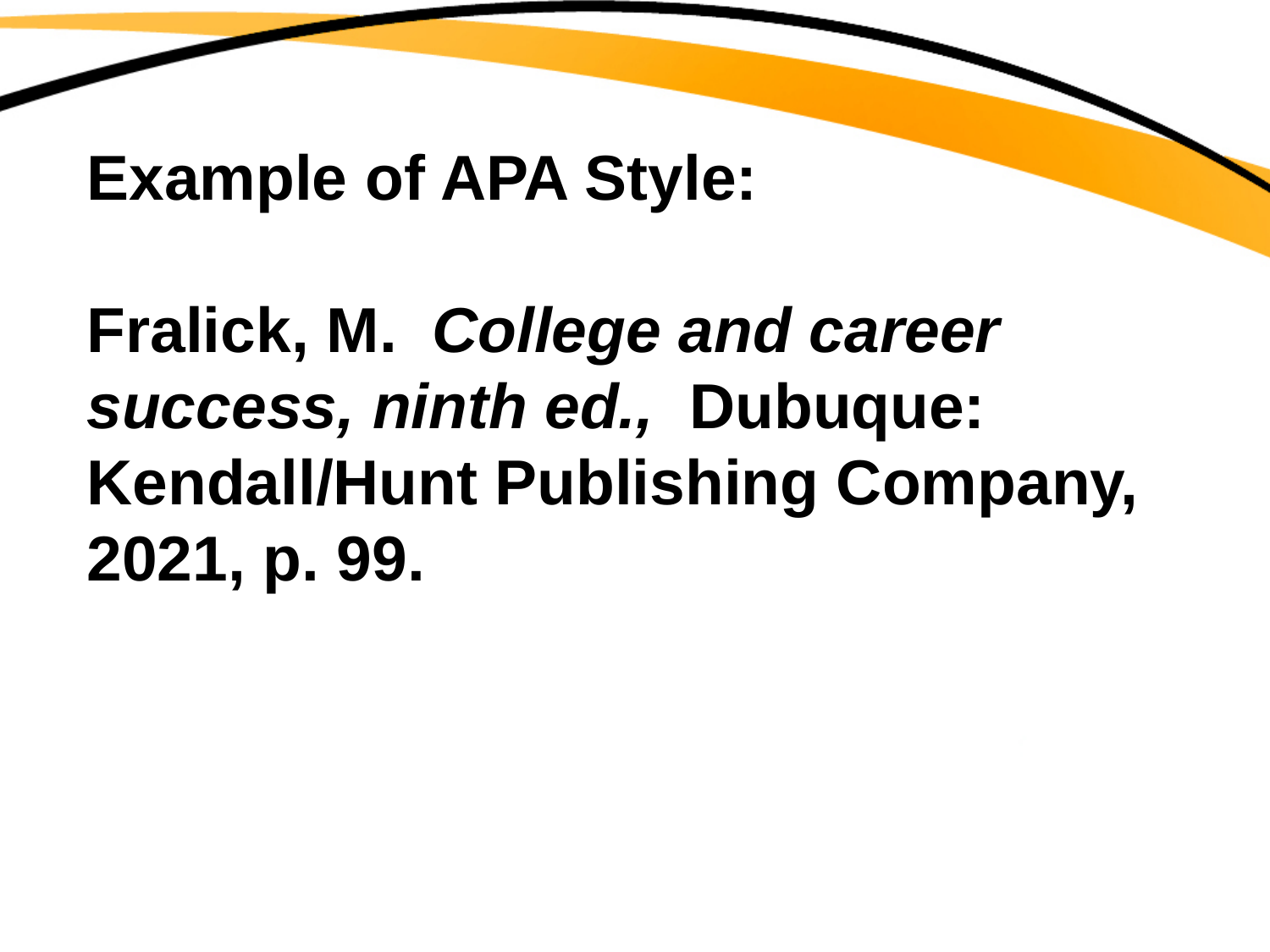

# Example of APA Style: Fralick, M.  College and career success, ninth ed.,  Dubuque: Kendall/Hunt Publishing Company, 2021, p. 99.